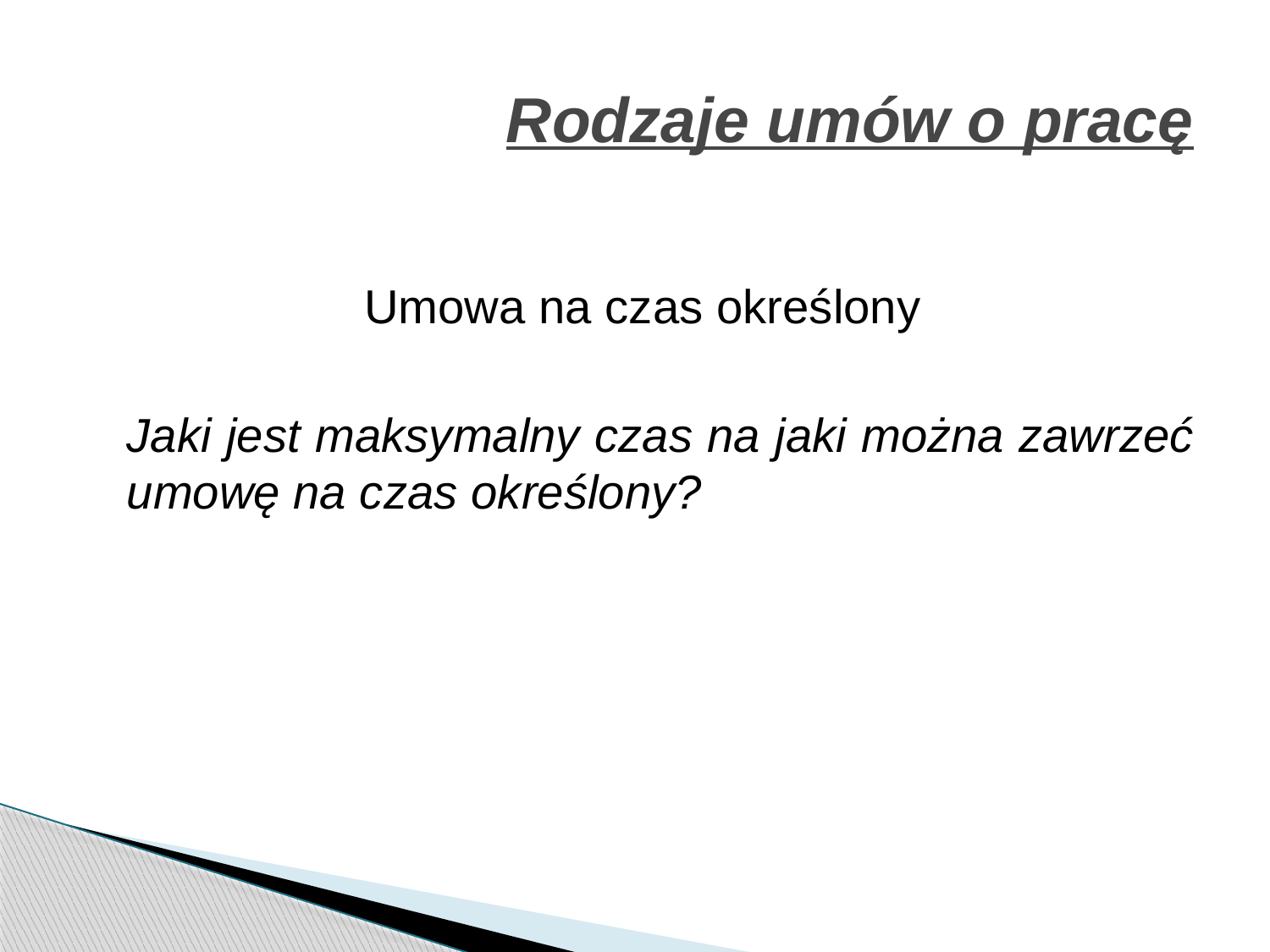

# Rodzaje umów o pracę

Umowa na czas określony

	Jaki jest maksymalny czas na jaki można zawrzeć umowę na czas określony?